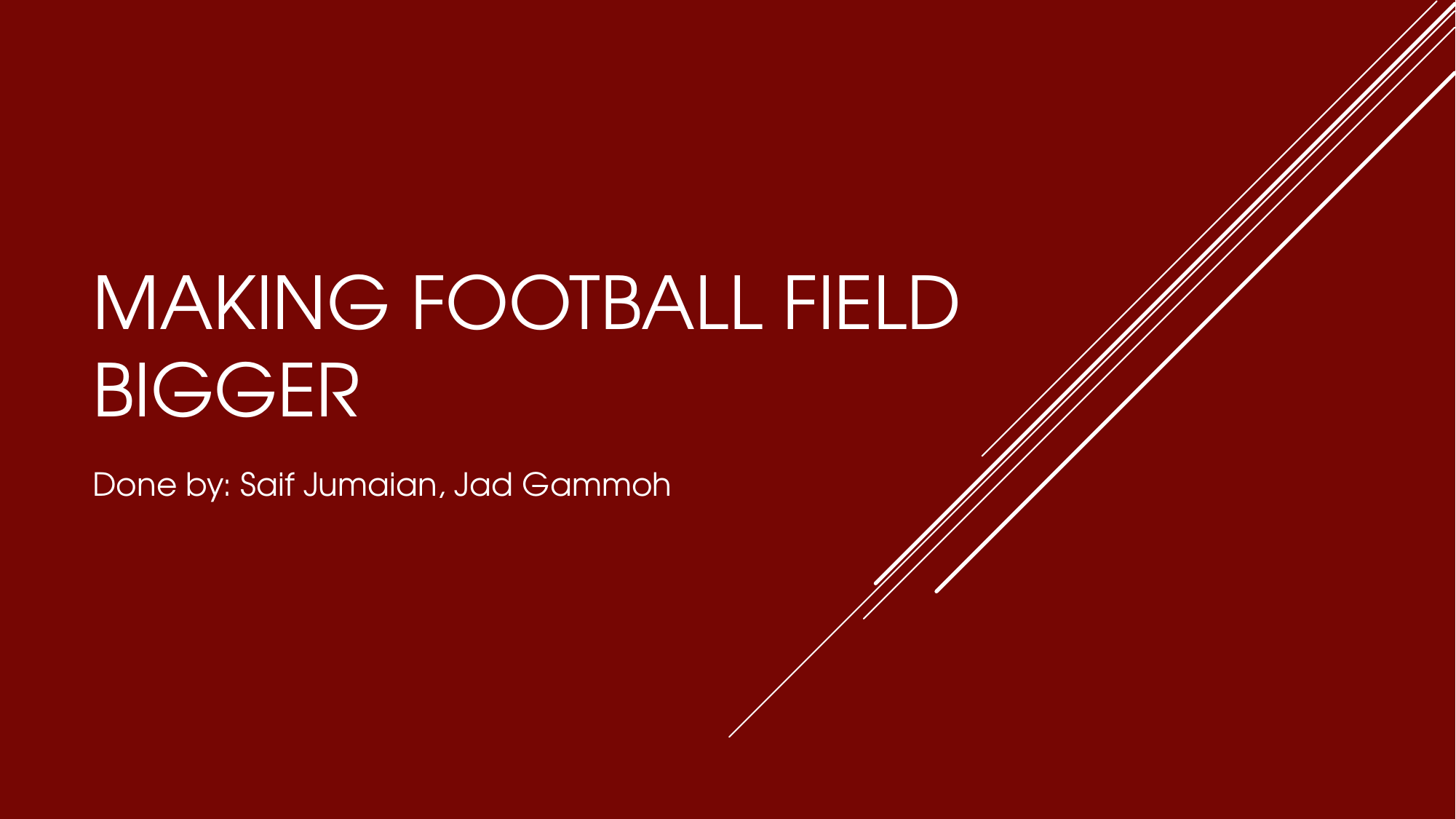

# Making football field bigger
Done by: Saif Jumaian, Jad Gammoh